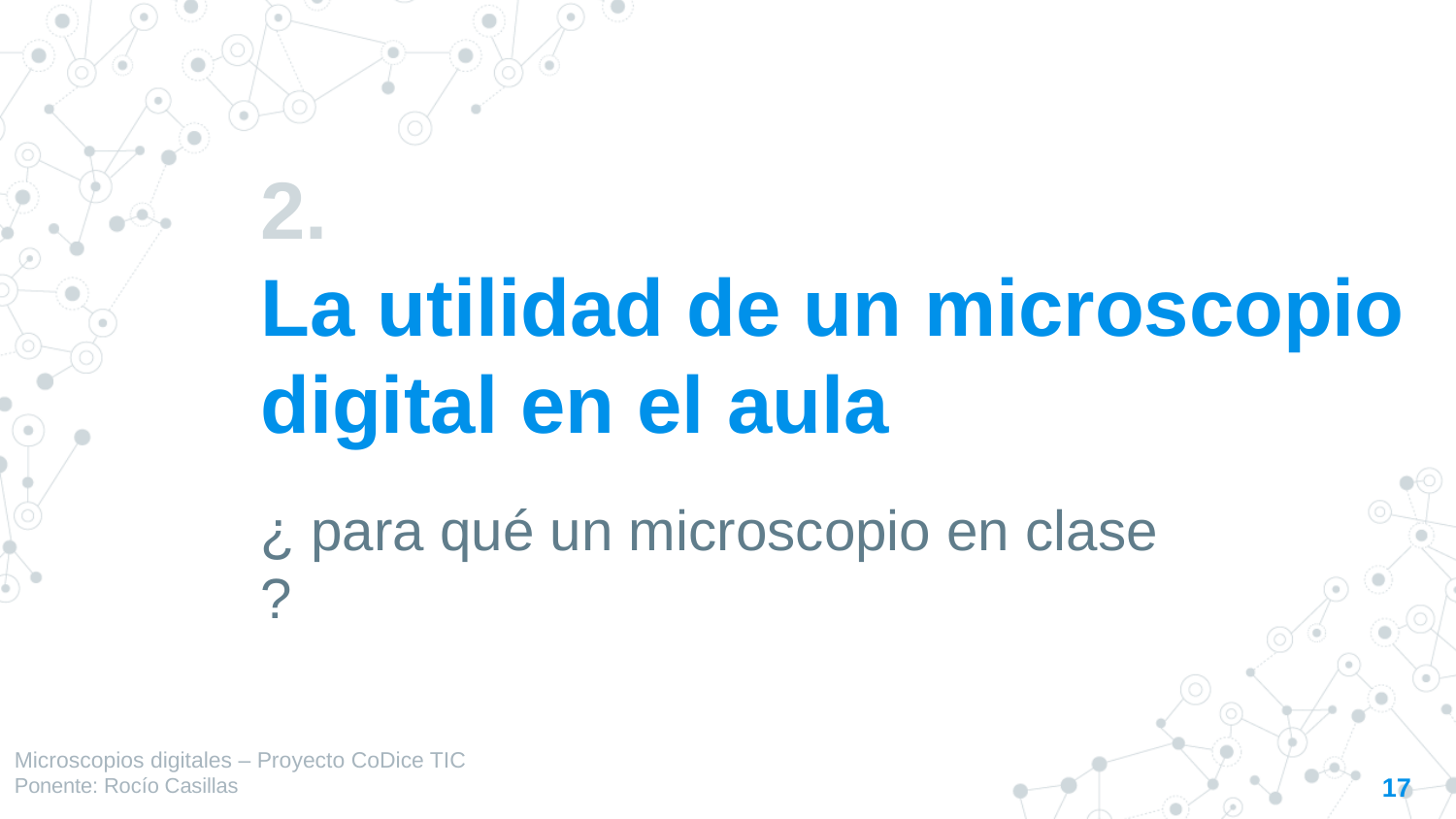

# 2.
La utilidad de un microscopio digital en el aula
¿ para qué un microscopio en clase ?
Microscopios digitales – Proyecto CoDice TIC
Ponente: Rocío Casillas
17